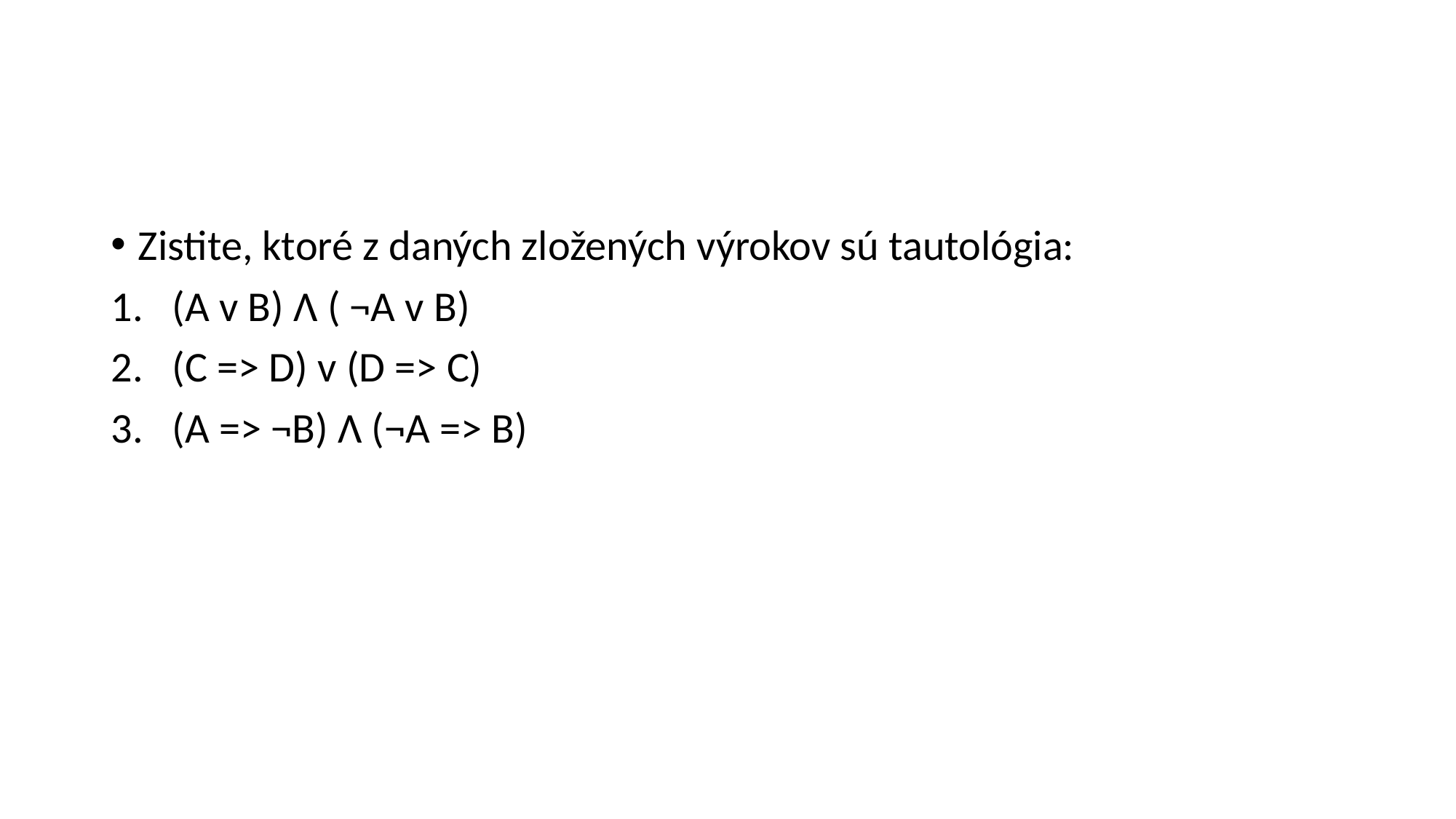

#
Zistite, ktoré z daných zložených výrokov sú tautológia:
(A v B) Ʌ ( ¬A v B)
(C => D) v (D => C)
(A => ¬B) Ʌ (¬A => B)